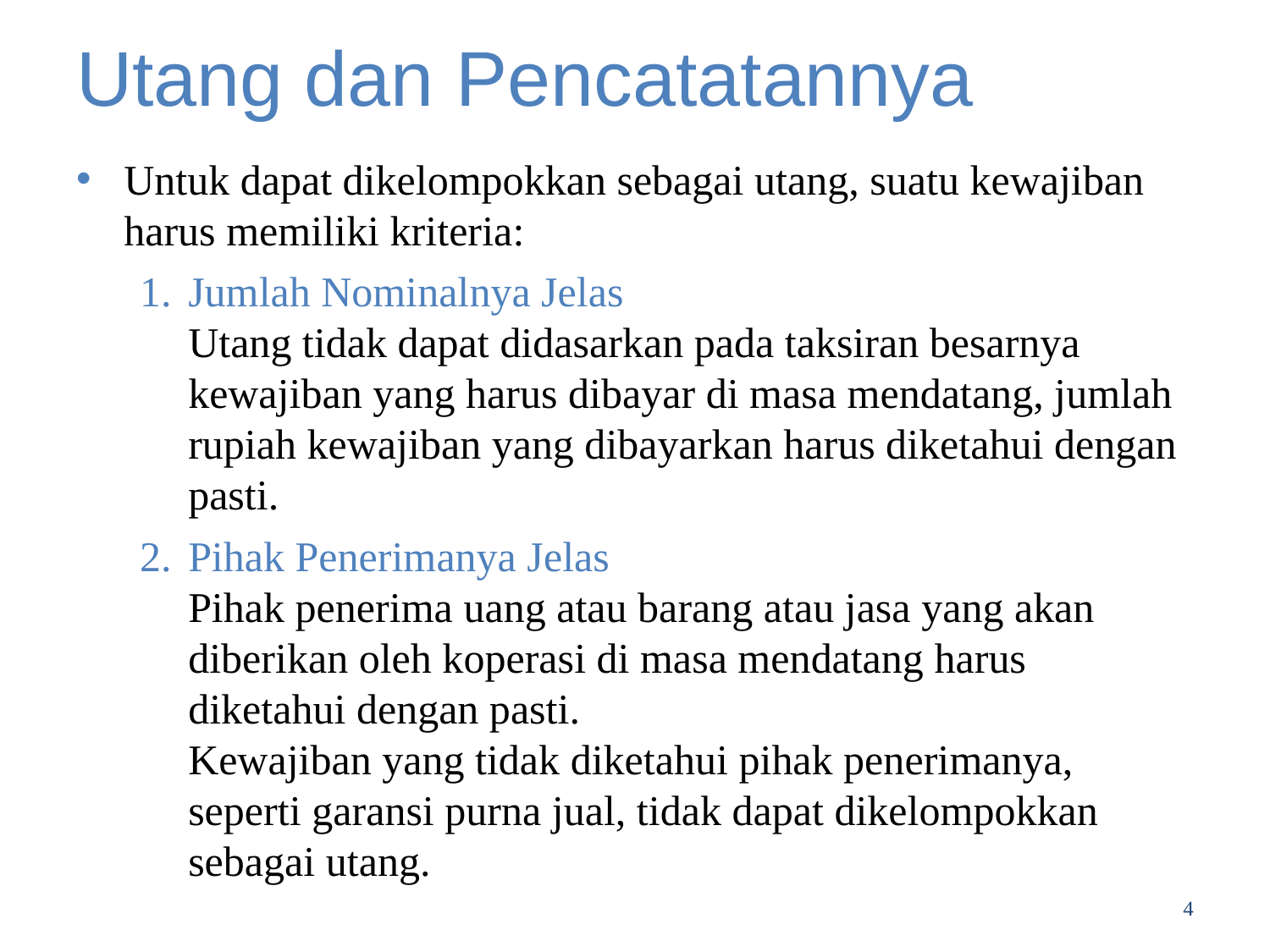

# Utang dan Pencatatannya
Untuk dapat dikelompokkan sebagai utang, suatu kewajiban harus memiliki kriteria:
Jumlah Nominalnya Jelas
Utang tidak dapat didasarkan pada taksiran besarnya kewajiban yang harus dibayar di masa mendatang, jumlah rupiah kewajiban yang dibayarkan harus diketahui dengan pasti.
Pihak Penerimanya Jelas
Pihak penerima uang atau barang atau jasa yang akan diberikan oleh koperasi di masa mendatang harus diketahui dengan pasti.
Kewajiban yang tidak diketahui pihak penerimanya, seperti garansi purna jual, tidak dapat dikelompokkan sebagai utang.
4